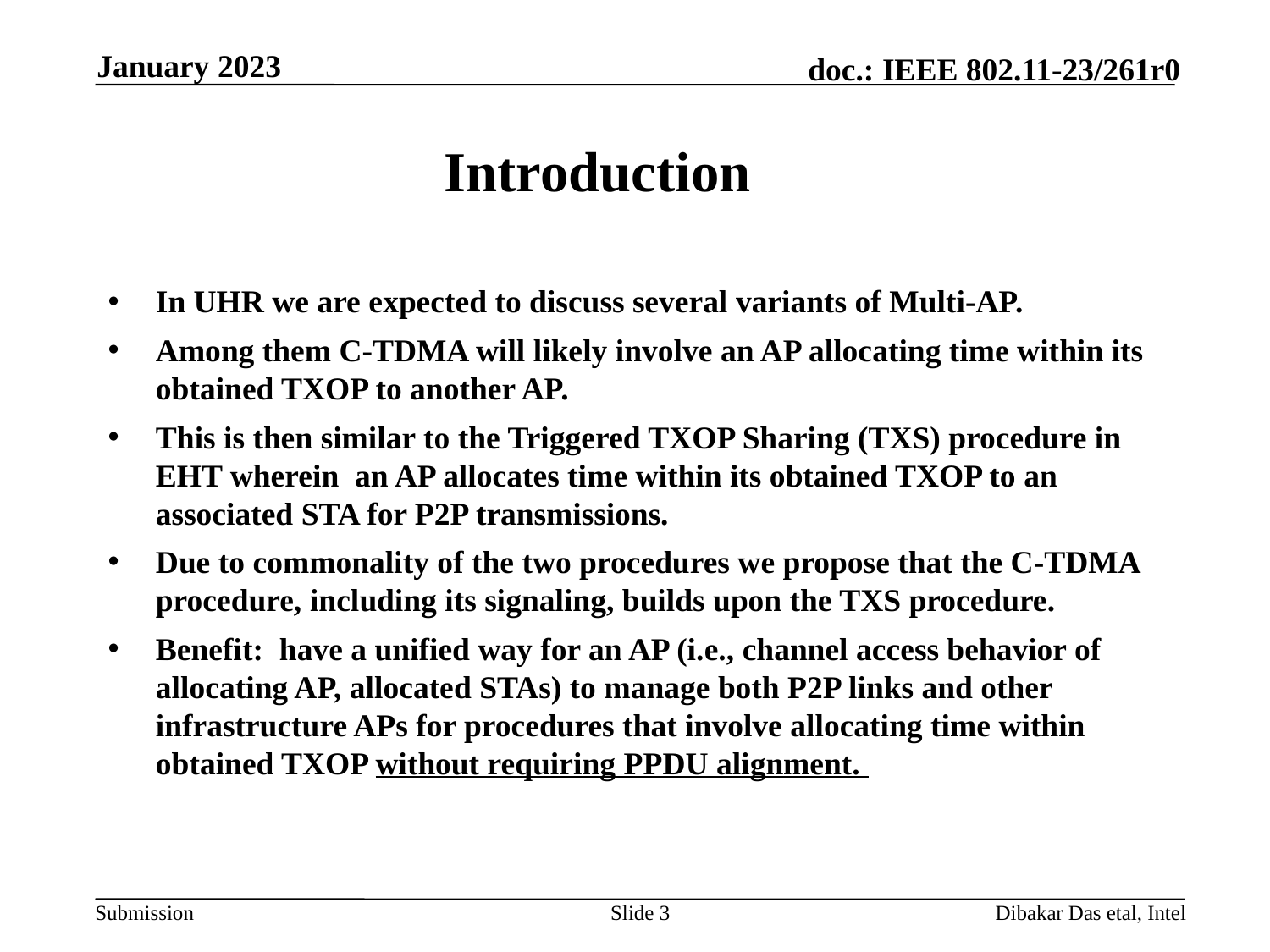

January 2023
# Introduction
In UHR we are expected to discuss several variants of Multi-AP.
Among them C-TDMA will likely involve an AP allocating time within its obtained TXOP to another AP.
This is then similar to the Triggered TXOP Sharing (TXS) procedure in EHT wherein  an AP allocates time within its obtained TXOP to an associated STA for P2P transmissions.
Due to commonality of the two procedures we propose that the C-TDMA procedure, including its signaling, builds upon the TXS procedure.
Benefit:  have a unified way for an AP (i.e., channel access behavior of allocating AP, allocated STAs) to manage both P2P links and other infrastructure APs for procedures that involve allocating time within obtained TXOP without requiring PPDU alignment.

Slide 3
Dibakar Das etal, Intel